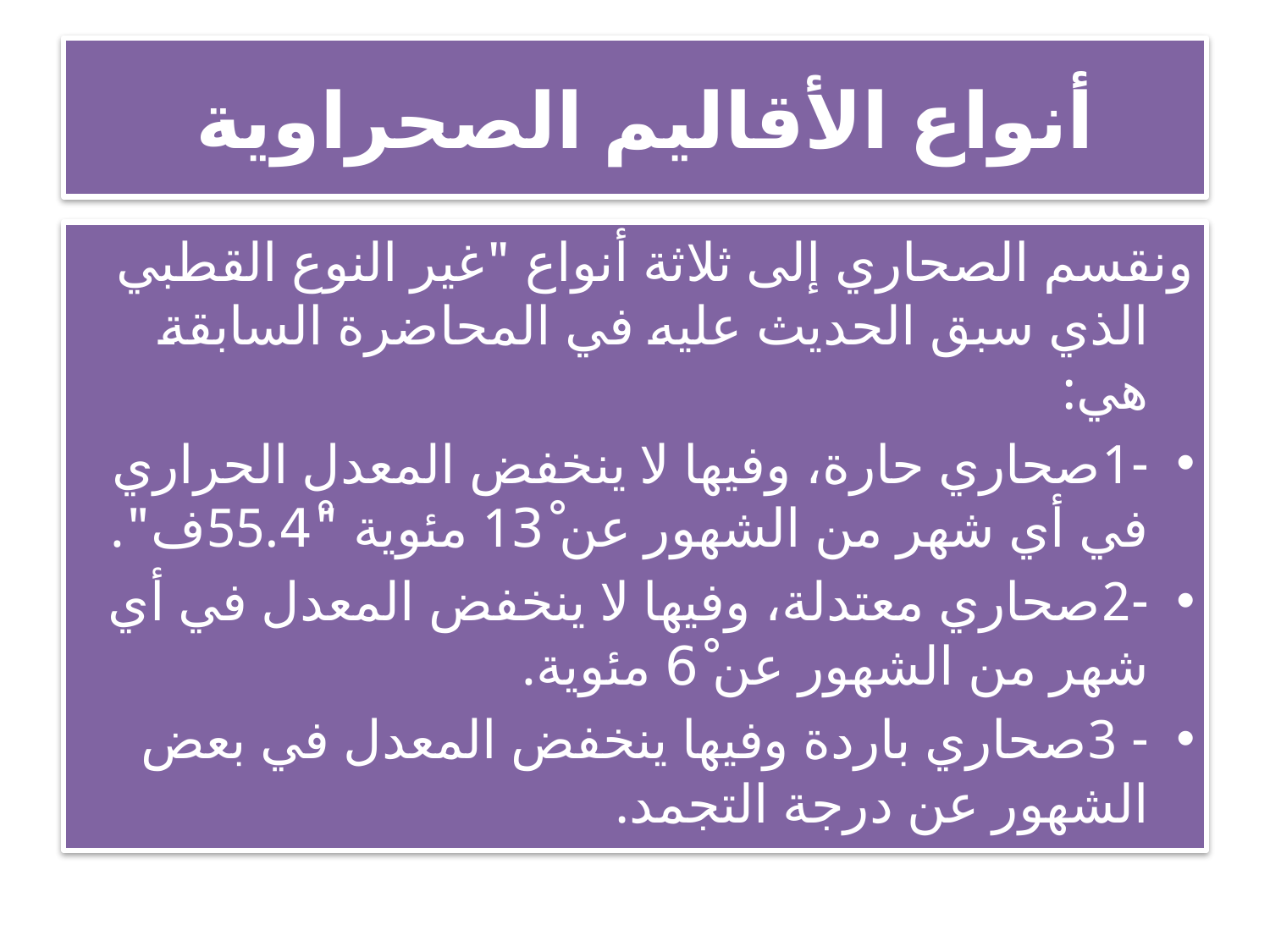

# أنواع الأقاليم الصحراوية
ونقسم الصحاري إلى ثلاثة أنواع "غير النوع القطبي الذي سبق الحديث عليه في المحاضرة السابقة هي:
-1صحاري حارة، وفيها لا ينخفض المعدل الحراري في أي شهر من الشهور عن 13ْ مئوية "55.4ْف".
-2صحاري معتدلة، وفيها لا ينخفض المعدل في أي شهر من الشهور عن 6ْ مئوية.
- 3صحاري باردة وفيها ينخفض المعدل في بعض الشهور عن درجة التجمد.